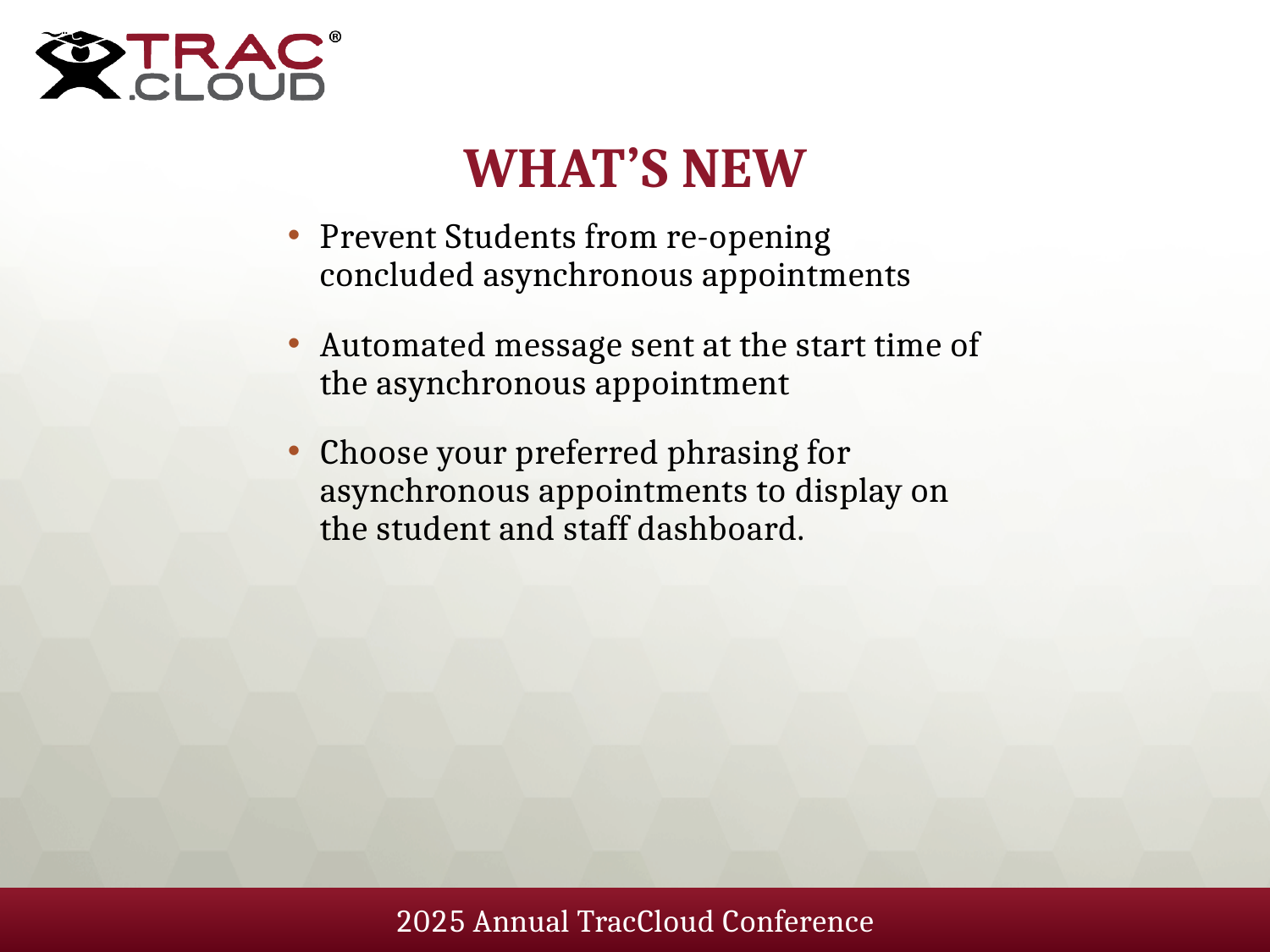

# What’s New
Prevent Students from re-opening concluded asynchronous appointments
Automated message sent at the start time of the asynchronous appointment
Choose your preferred phrasing for asynchronous appointments to display on the student and staff dashboard.